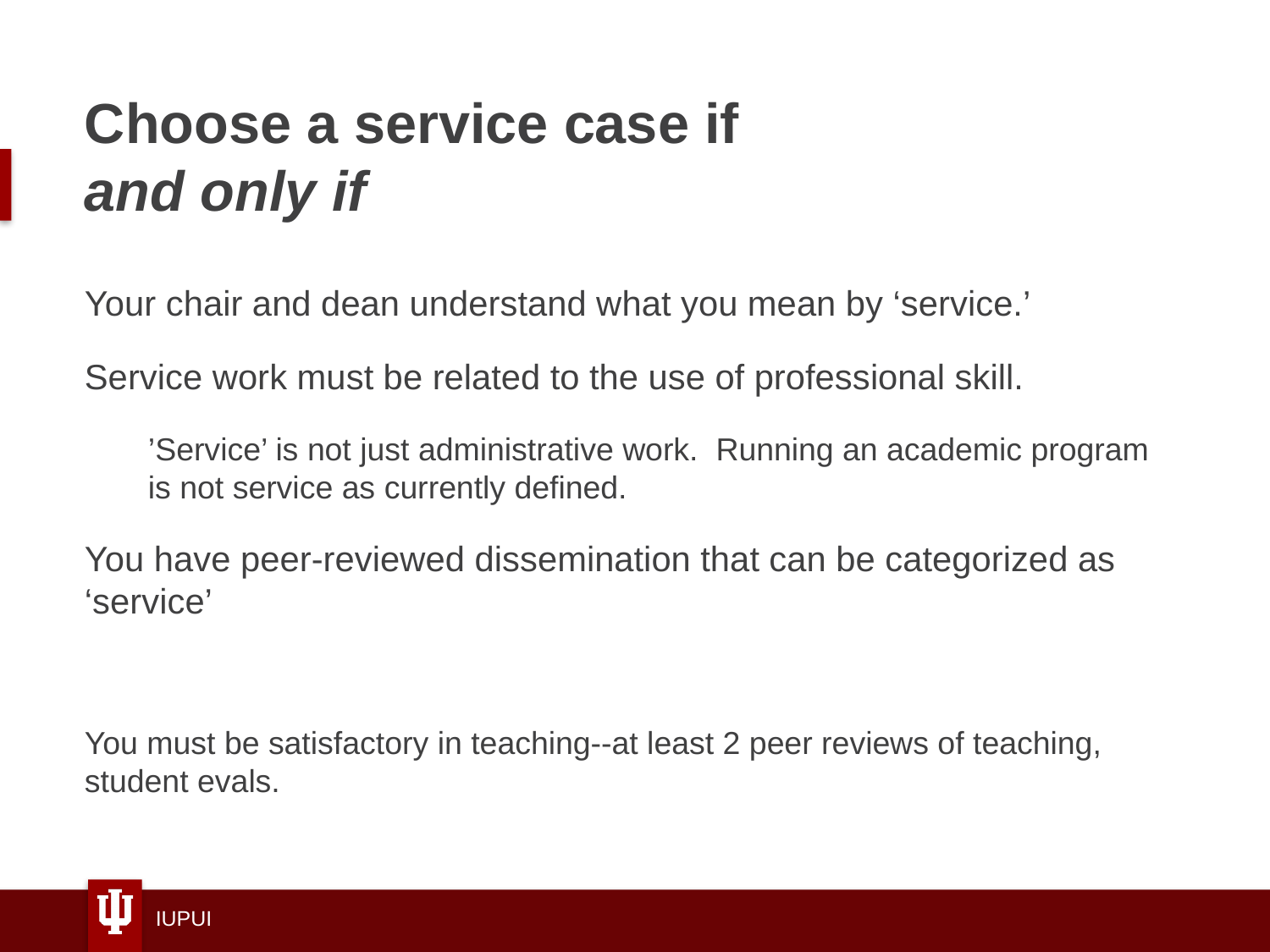

# Choose a service case if and only if
Your chair and dean understand what you mean by ‘service.’
Service work must be related to the use of professional skill.
’Service’ is not just administrative work.  Running an academic program is not service as currently defined.
You have peer-reviewed dissemination that can be categorized as ‘service’

You must be satisfactory in teaching--at least 2 peer reviews of teaching, student evals.